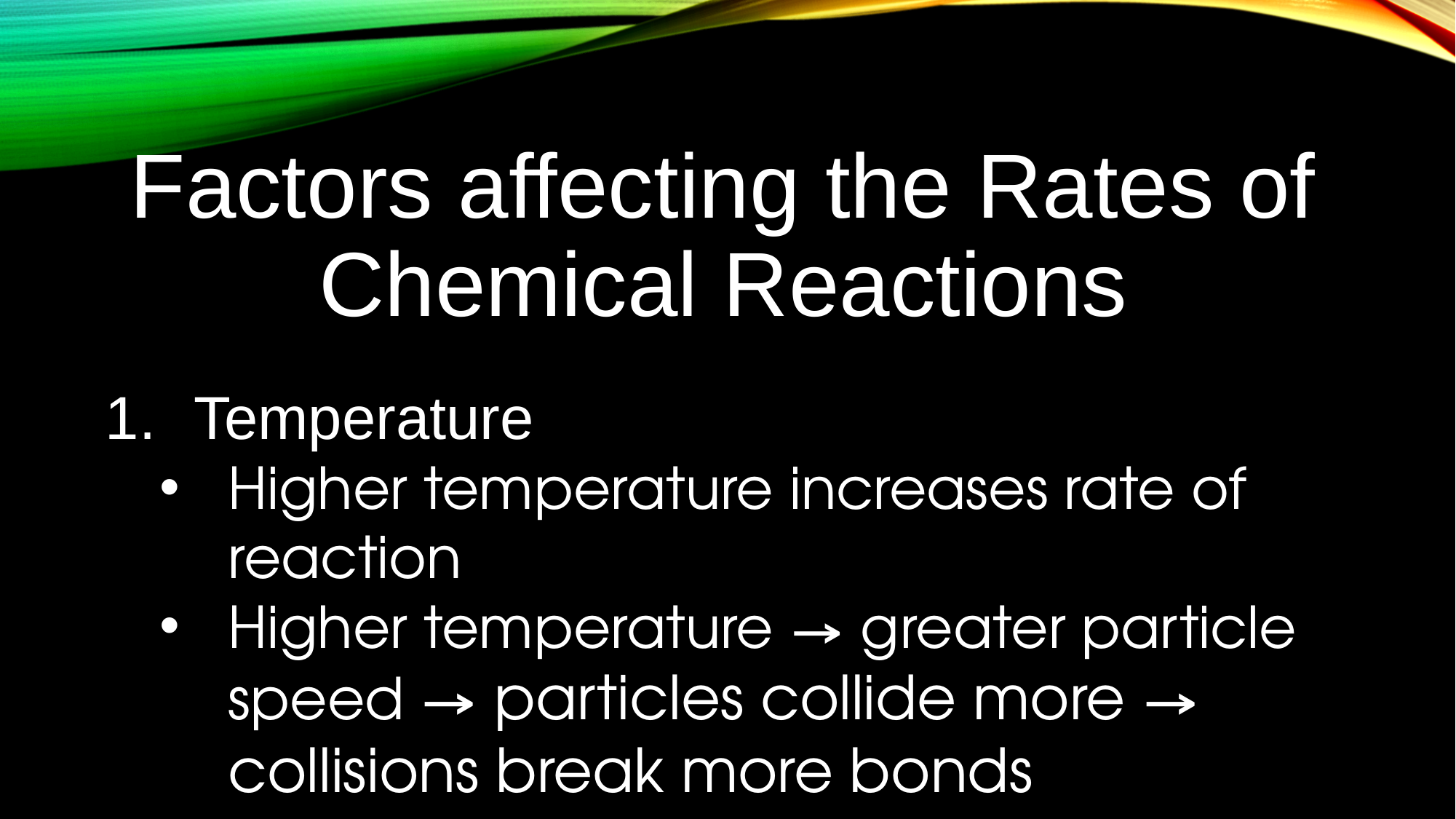

Factors affecting the Rates of Chemical Reactions

Temperature
Higher temperature increases rate of reaction
Higher temperature → greater particle speed → particles collide more → collisions break more bonds